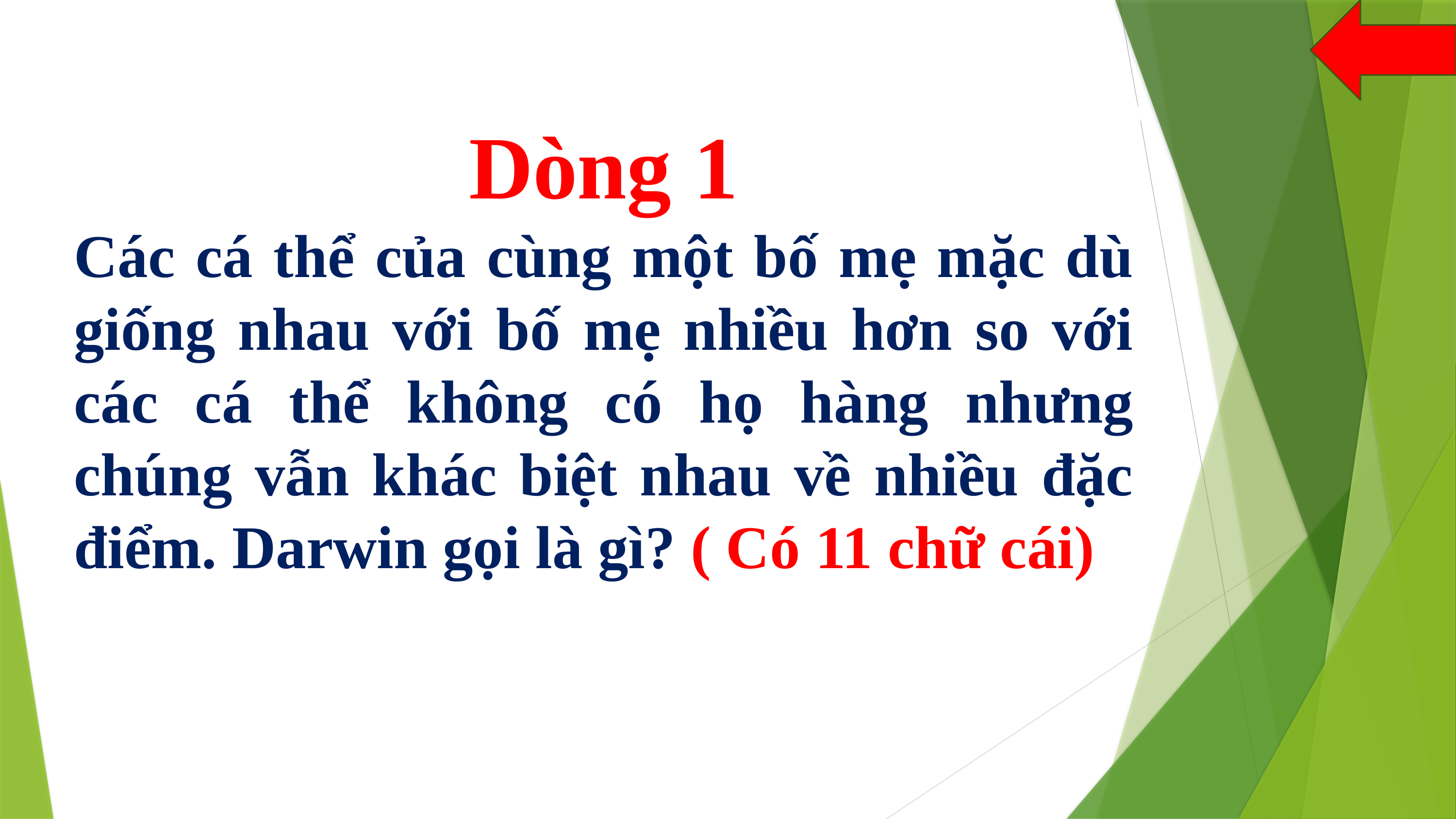

Dòng 1
Các cá thể của cùng một bố mẹ mặc dù giống nhau với bố mẹ nhiều hơn so với các cá thể không có họ hàng nhưng chúng vẫn khác biệt nhau về nhiều đặc điểm. Darwin gọi là gì? ( Có 11 chữ cái)